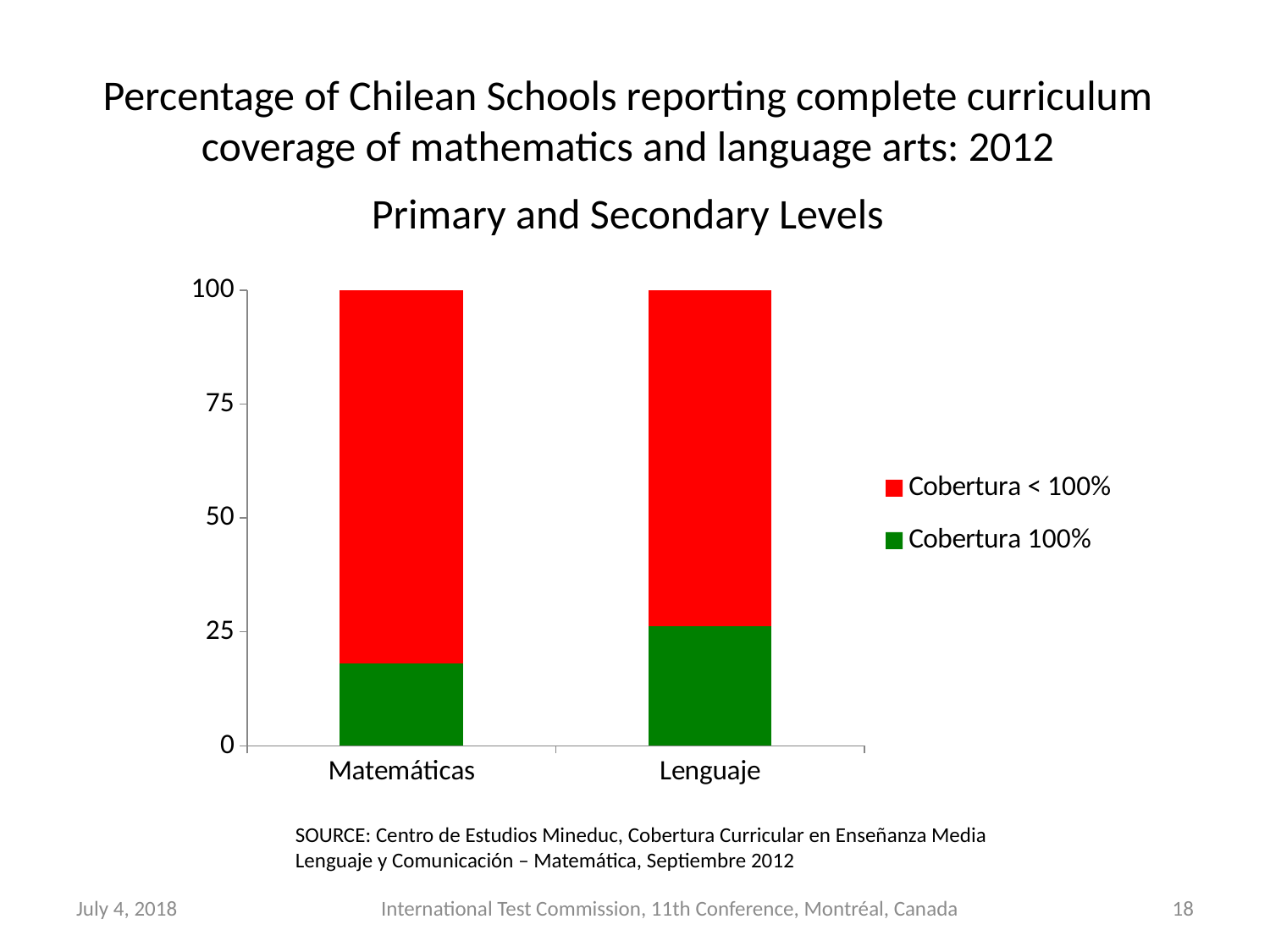

Percentage of Chilean Schools reporting complete curriculum coverage of mathematics and language arts: 2012

Primary and Secondary Levels

### Chart

| Category | Cobertura 100% | Cobertura < 100% |
|---|---|---|
| Matemáticas | 18.0 | 82.0 |
| Lenguaje | 26.3 | 73.7 |
SOURCE: Centro de Estudios Mineduc, Cobertura Curricular en Enseñanza Media Lenguaje y Comunicación – Matemática, Septiembre 2012
July 4, 2018
International Test Commission, 11th Conference, Montréal, Canada
18